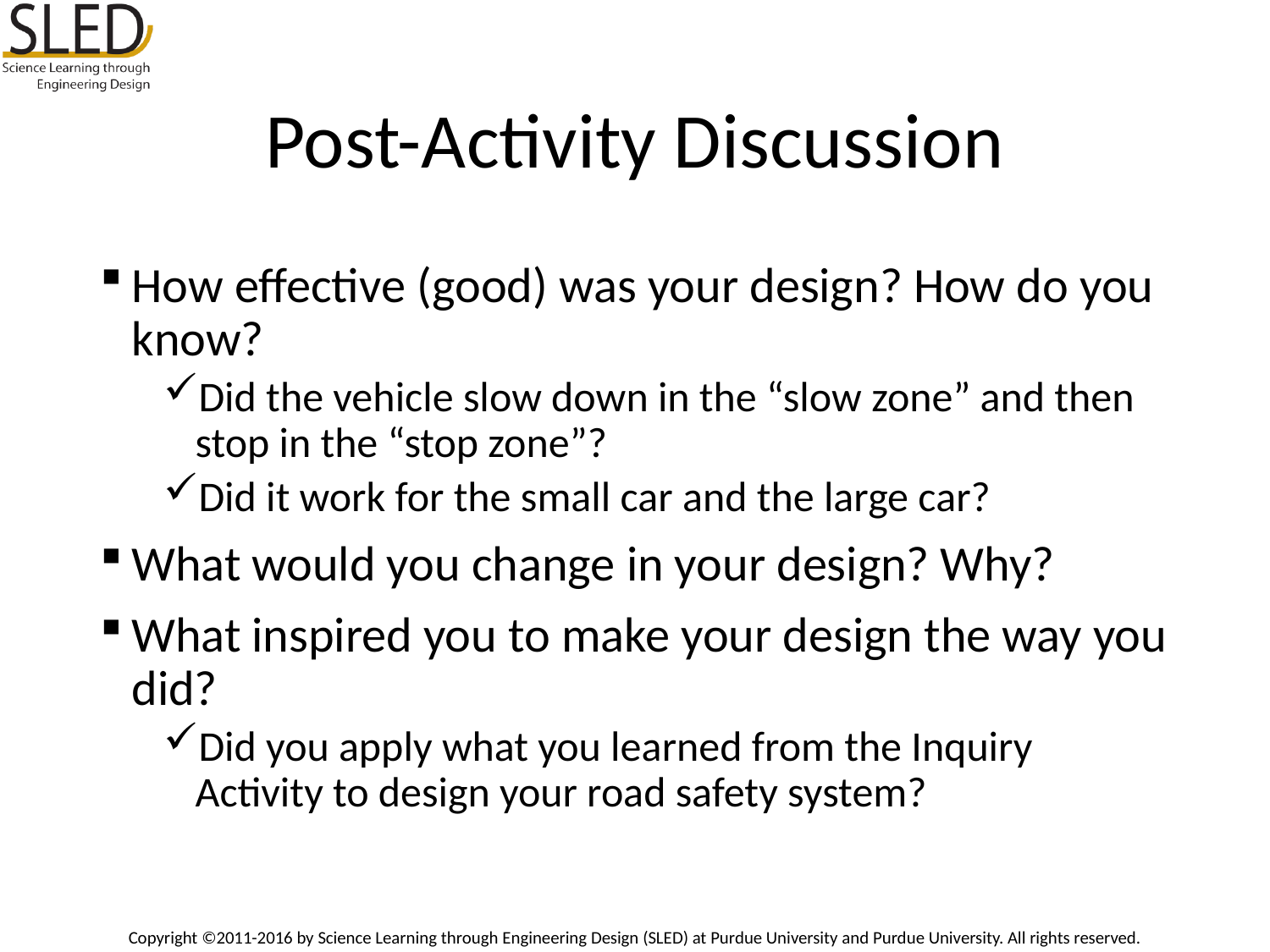

# Post-Activity Discussion
How effective (good) was your design? How do you know?
Did the vehicle slow down in the “slow zone” and then stop in the “stop zone”?
Did it work for the small car and the large car?
What would you change in your design? Why?
What inspired you to make your design the way you did?
Did you apply what you learned from the Inquiry Activity to design your road safety system?